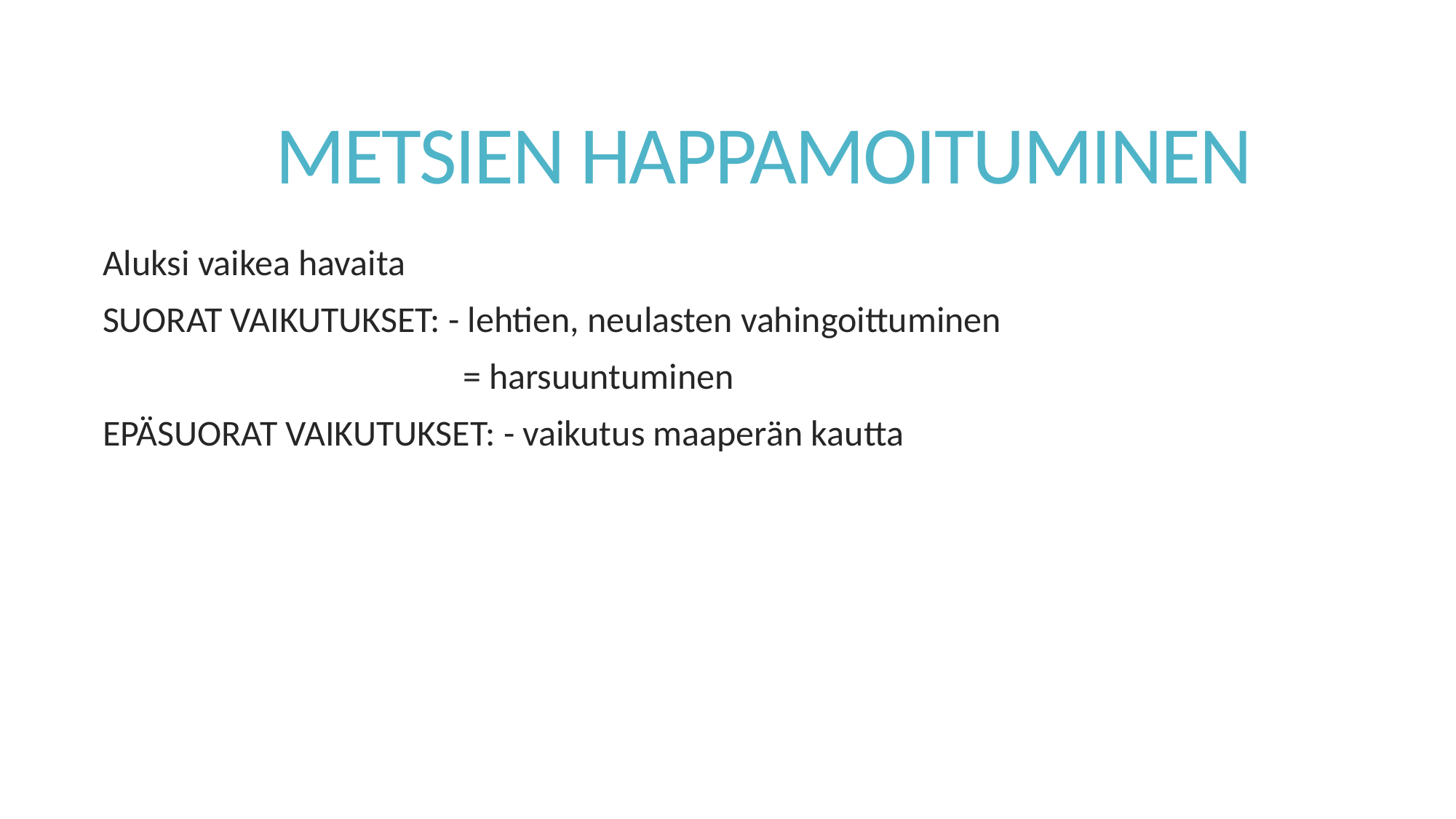

# METSIEN HAPPAMOITUMINEN
Aluksi vaikea havaita
SUORAT VAIKUTUKSET: - lehtien, neulasten vahingoittuminen
                                            = harsuuntuminen
EPÄSUORAT VAIKUTUKSET: - vaikutus maaperän kautta